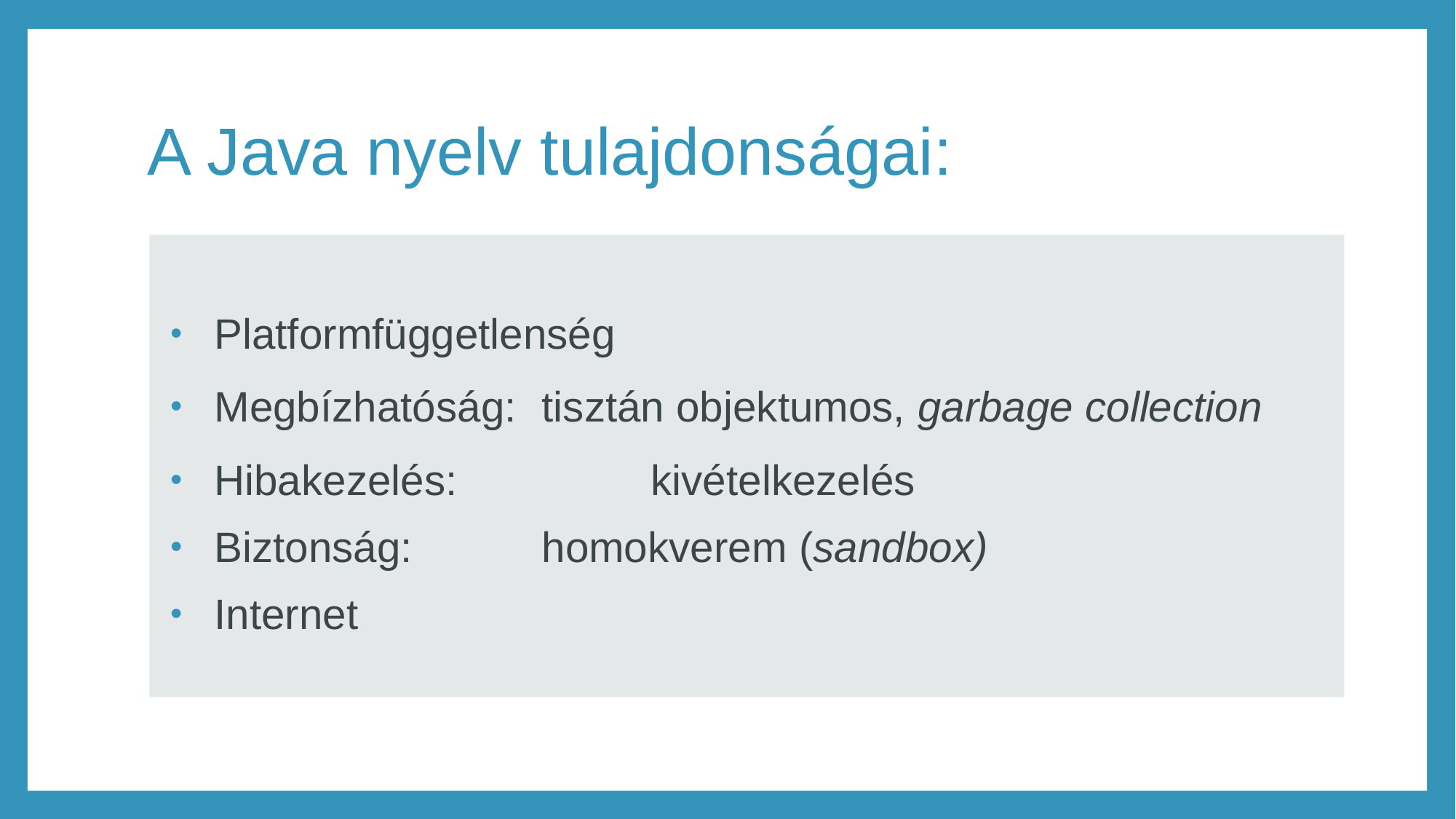

# A Java nyelv tulajdonságai:

Platformfüggetlenség
Megbízhatóság:	tisztán objektumos, garbage collection
Hibakezelés: 		kivételkezelés
Biztonság:		homokverem (sandbox)
Internet